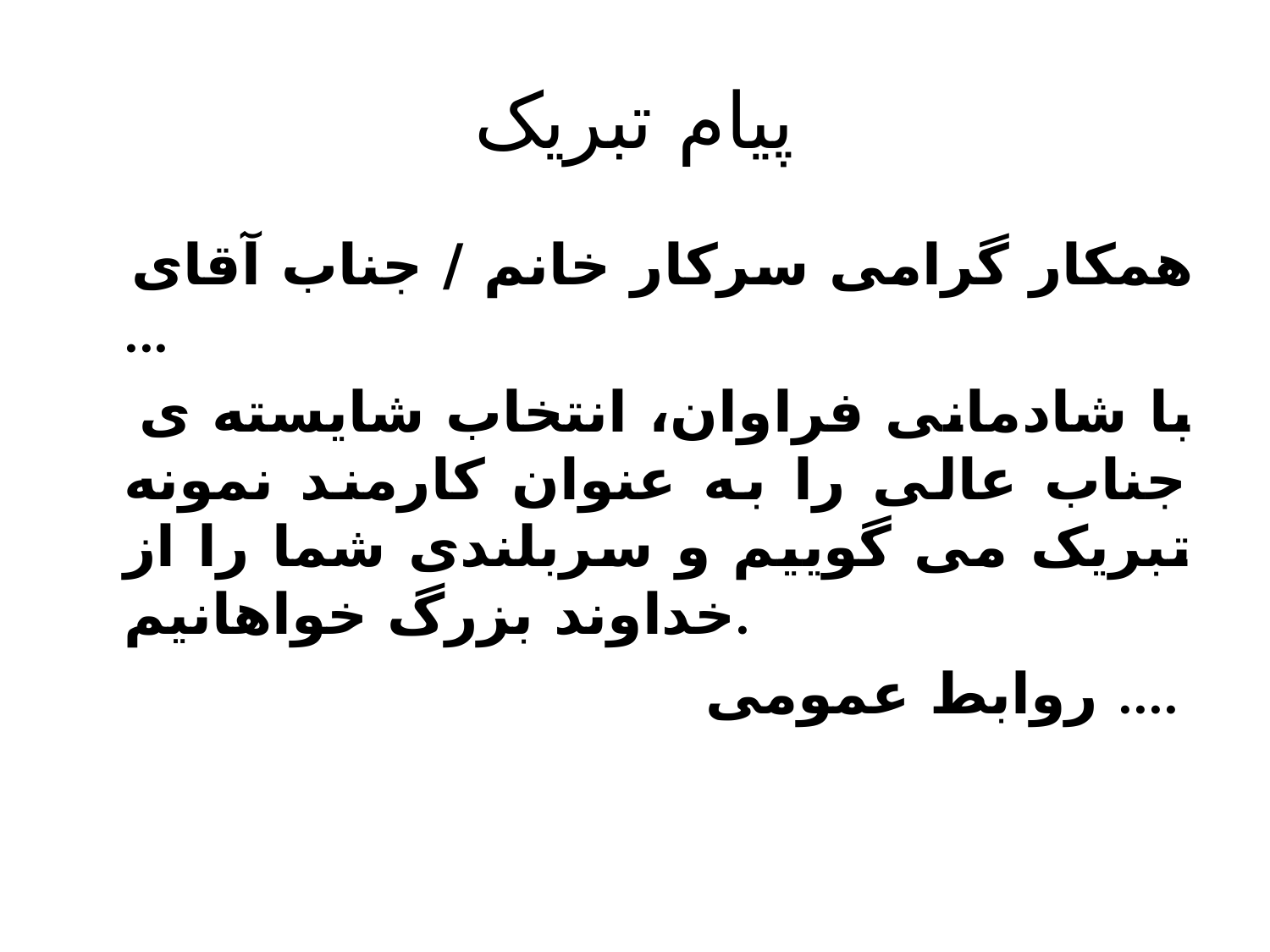

# پيام تبريک
   همکار گرامی سرکار خانم / جناب آقای ...
   با شادمانی فراوان، انتخاب شايسته ی جناب عالی را به عنوان کارمند نمونه تبريک می گوييم و سربلندی شما را از خداوند بزرگ خواهانيم.
                                روابط عمومی ....